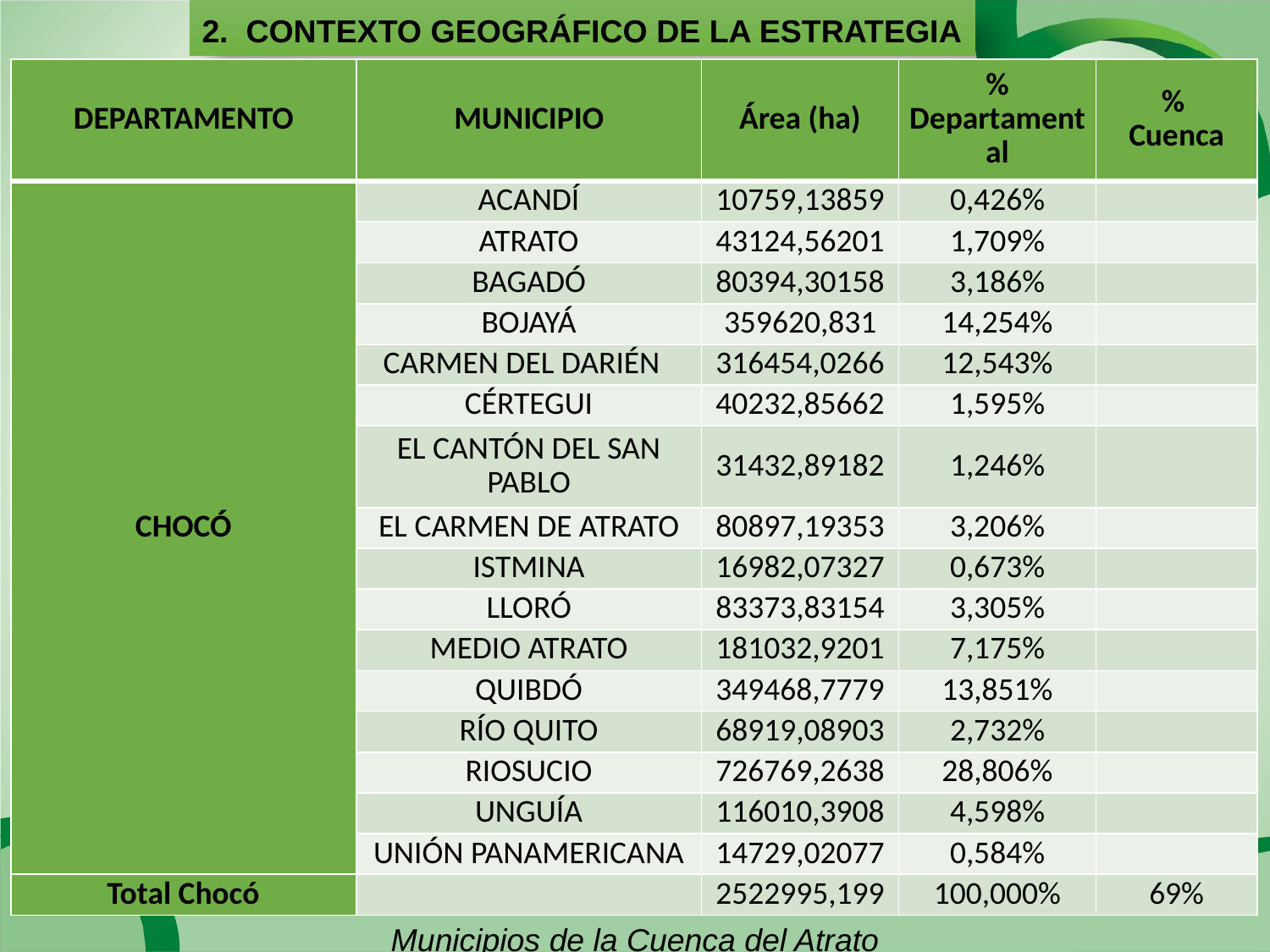

2.  CONTEXTO GEOGRÁFICO DE LA ESTRATEGIA
| DEPARTAMENTO | MUNICIPIO | Área (ha) | % Departamental | % Cuenca |
| --- | --- | --- | --- | --- |
| CHOCÓ | ACANDÍ | 10759,13859 | 0,426% |  |
|  | ATRATO | 43124,56201 | 1,709% |  |
|  | BAGADÓ | 80394,30158 | 3,186% |  |
|  | BOJAYÁ | 359620,831 | 14,254% |  |
|  | CARMEN DEL DARIÉN | 316454,0266 | 12,543% |  |
|  | CÉRTEGUI | 40232,85662 | 1,595% |  |
|  | EL CANTÓN DEL SAN PABLO | 31432,89182 | 1,246% |  |
|  | EL CARMEN DE ATRATO | 80897,19353 | 3,206% |  |
|  | ISTMINA | 16982,07327 | 0,673% |  |
|  | LLORÓ | 83373,83154 | 3,305% |  |
|  | MEDIO ATRATO | 181032,9201 | 7,175% |  |
|  | QUIBDÓ | 349468,7779 | 13,851% |  |
|  | RÍO QUITO | 68919,08903 | 2,732% |  |
|  | RIOSUCIO | 726769,2638 | 28,806% |  |
|  | UNGUÍA | 116010,3908 | 4,598% |  |
|  | UNIÓN PANAMERICANA | 14729,02077 | 0,584% |  |
| Total Chocó |  | 2522995,199 | 100,000% | 69% |
Municipios de la Cuenca del Atrato